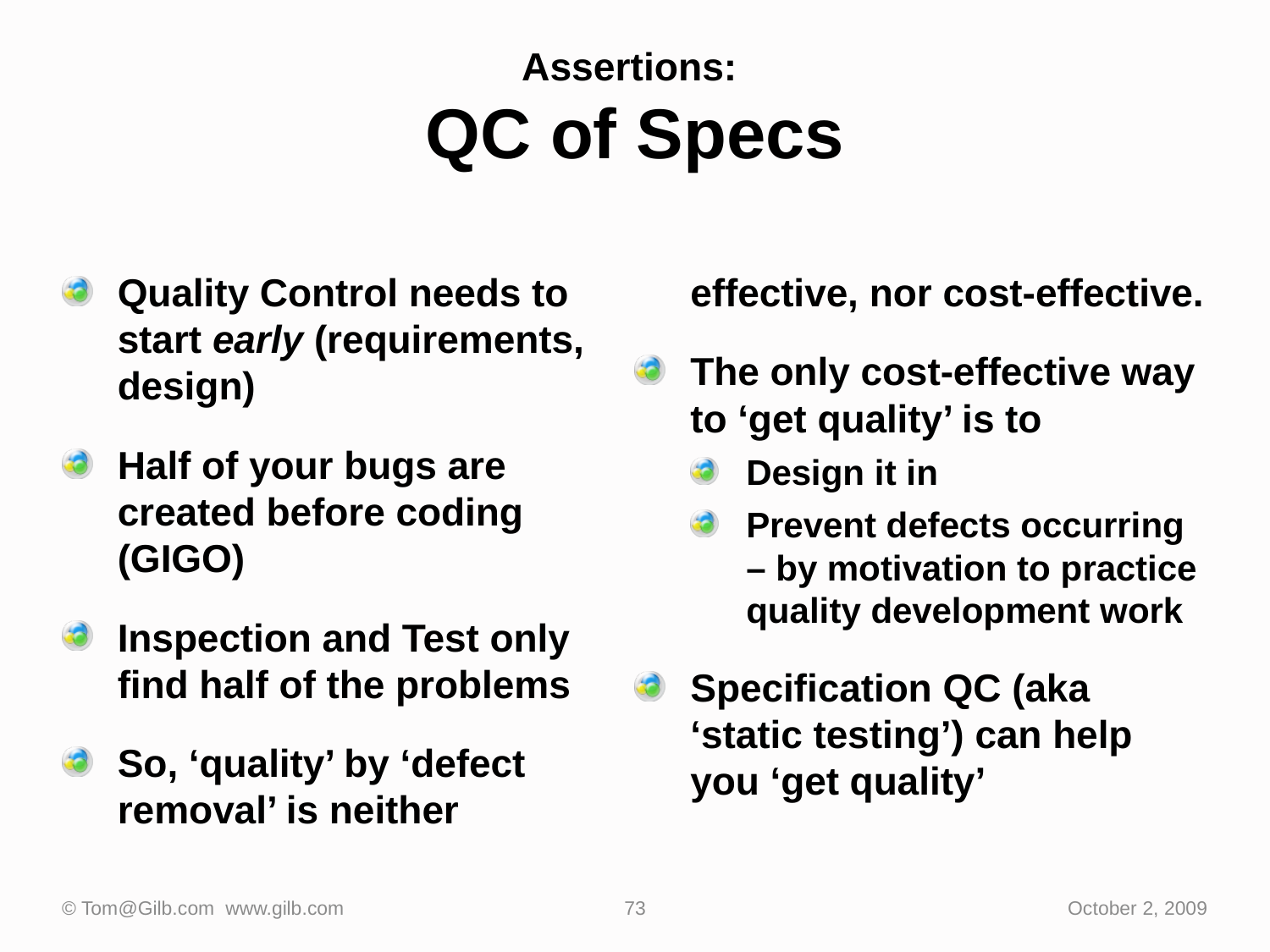

# Assertions: QC of Specs
Quality Control needs to start early (requirements, design)
Half of your bugs are created before coding (GIGO)
Inspection and Test only find half of the problems
So, ‘quality’ by ‘defect removal’ is neither effective, nor cost-effective.
The only cost-effective way to ‘get quality’ is to
Design it in
Prevent defects occurring – by motivation to practice quality development work
Specification QC (aka ‘static testing’) can help you ‘get quality’
© Tom@Gilb.com  www.gilb.com
73
October 2, 2009